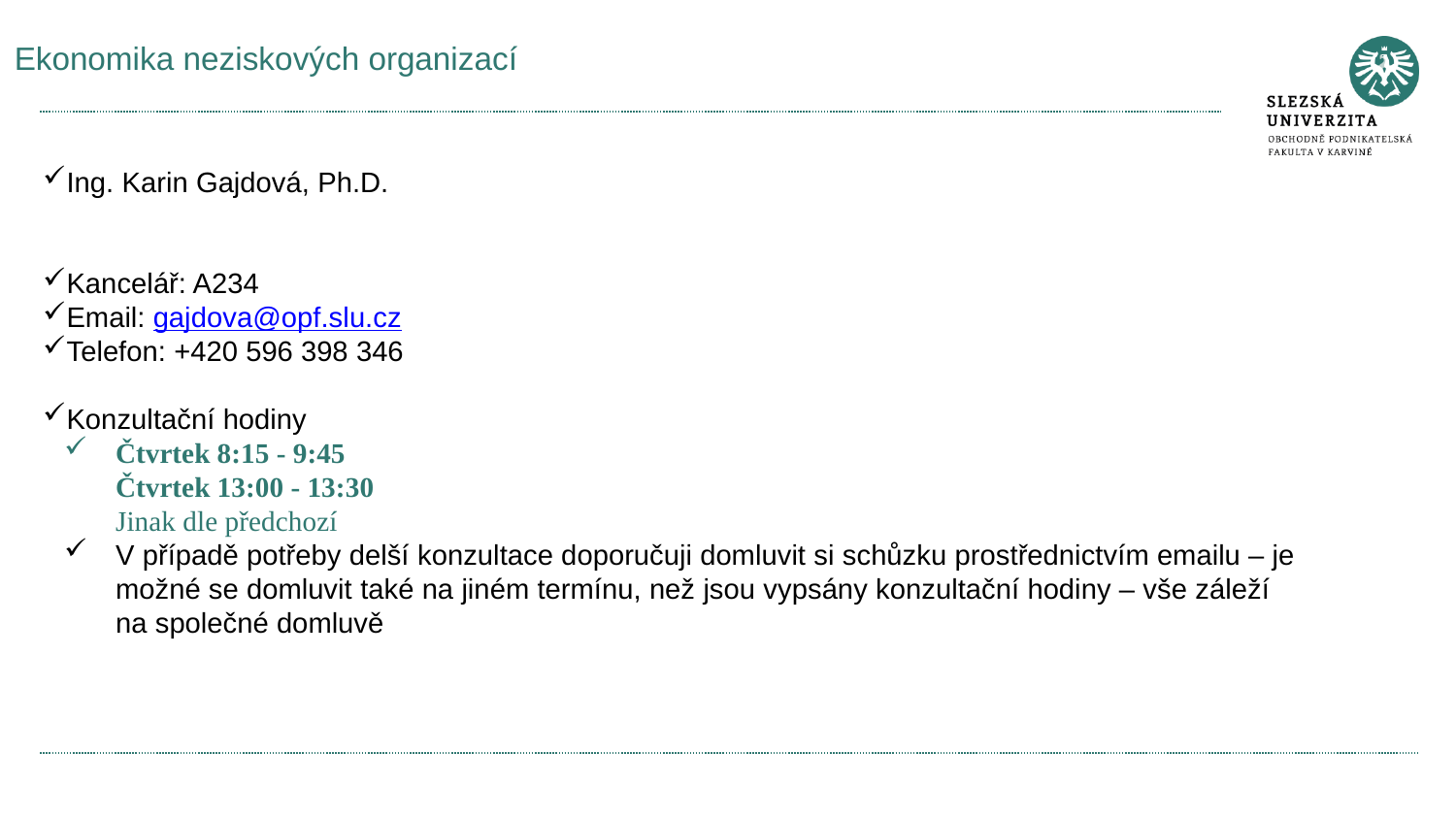

# Ekonomika neziskových organizací

Ing. Karin Gajdová, Ph.D.

Kancelář: A234
Email: gajdova@opf.slu.cz
Telefon: +420 596 398 346

Konzultační hodiny
Čtvrtek 8:15 - 9:45
Čtvrtek 13:00 - 13:30
Jinak dle předchozí
V případě potřeby delší konzultace doporučuji domluvit si schůzku prostřednictvím emailu – je možné se domluvit také na jiném termínu, než jsou vypsány konzultační hodiny – vše záleží na společné domluvě